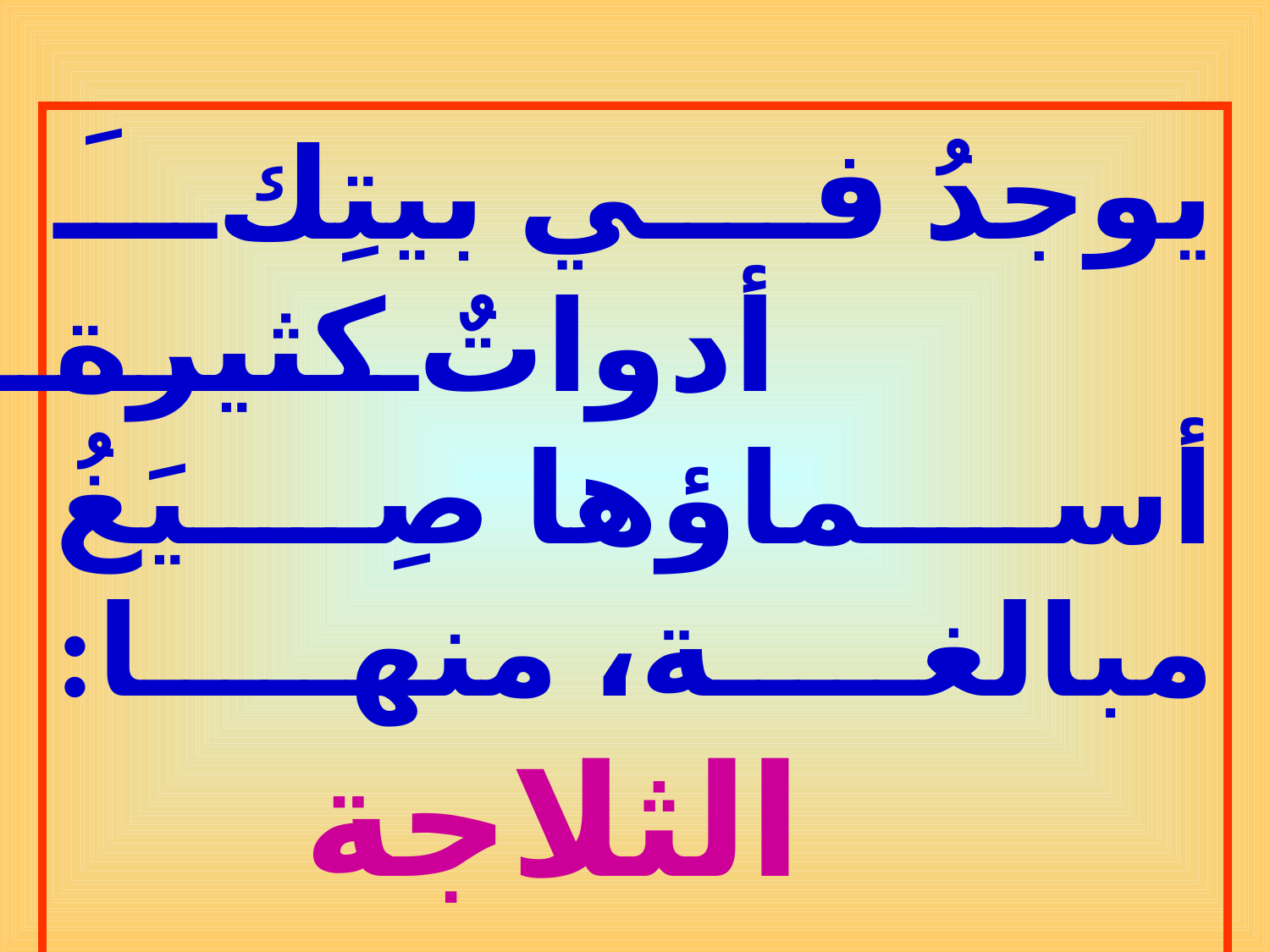

يوجدُ في بيتِكَ أدواتٌ كثيرة أسماؤها صِيَغُ مبالغة، منها:
             الثلاجة
هات أمثلةً أخرى على ذلك.